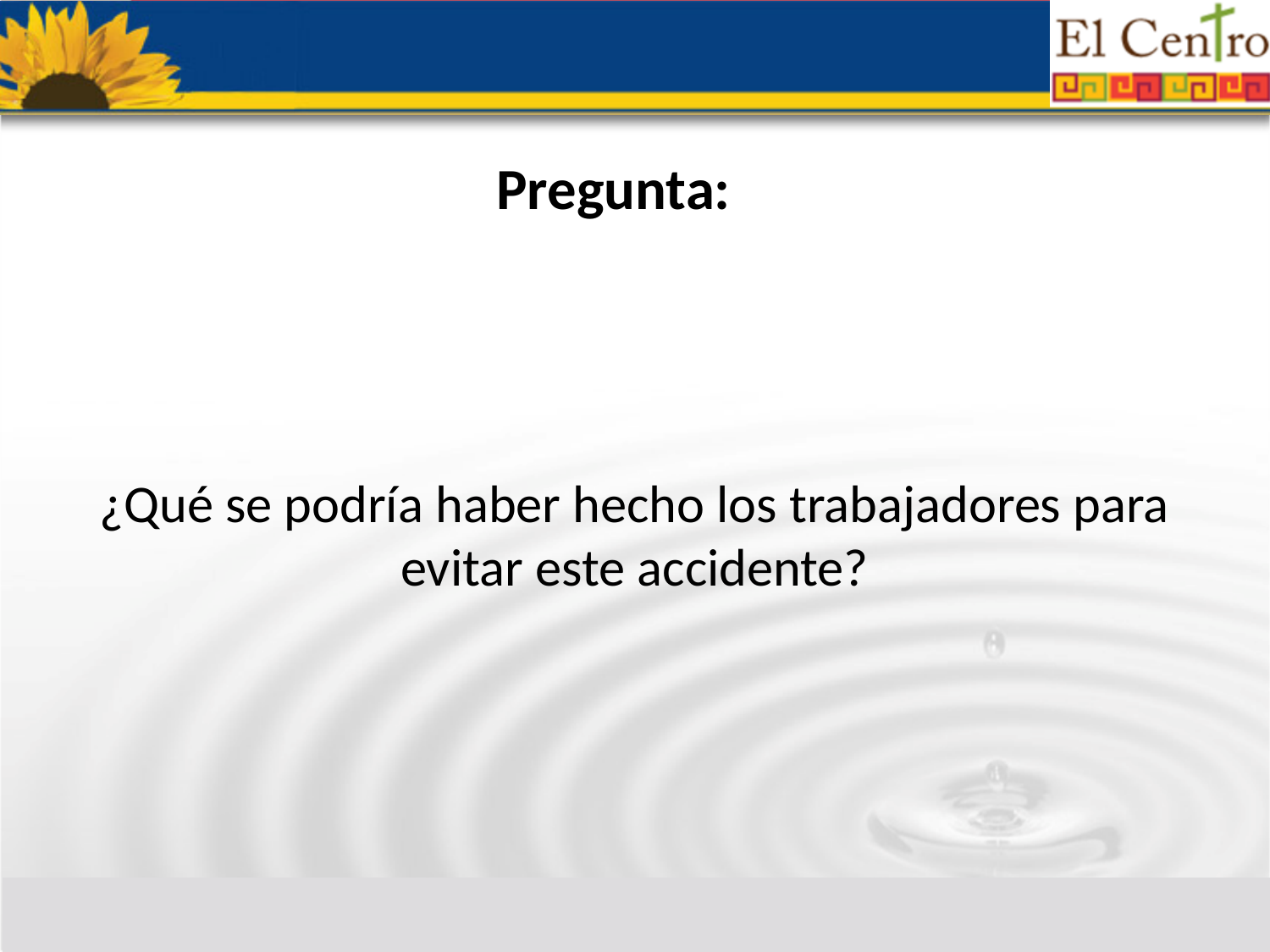

Pregunta: 1
# ¿Qué se podría haber hecho los trabajadores para evitar este accidente?